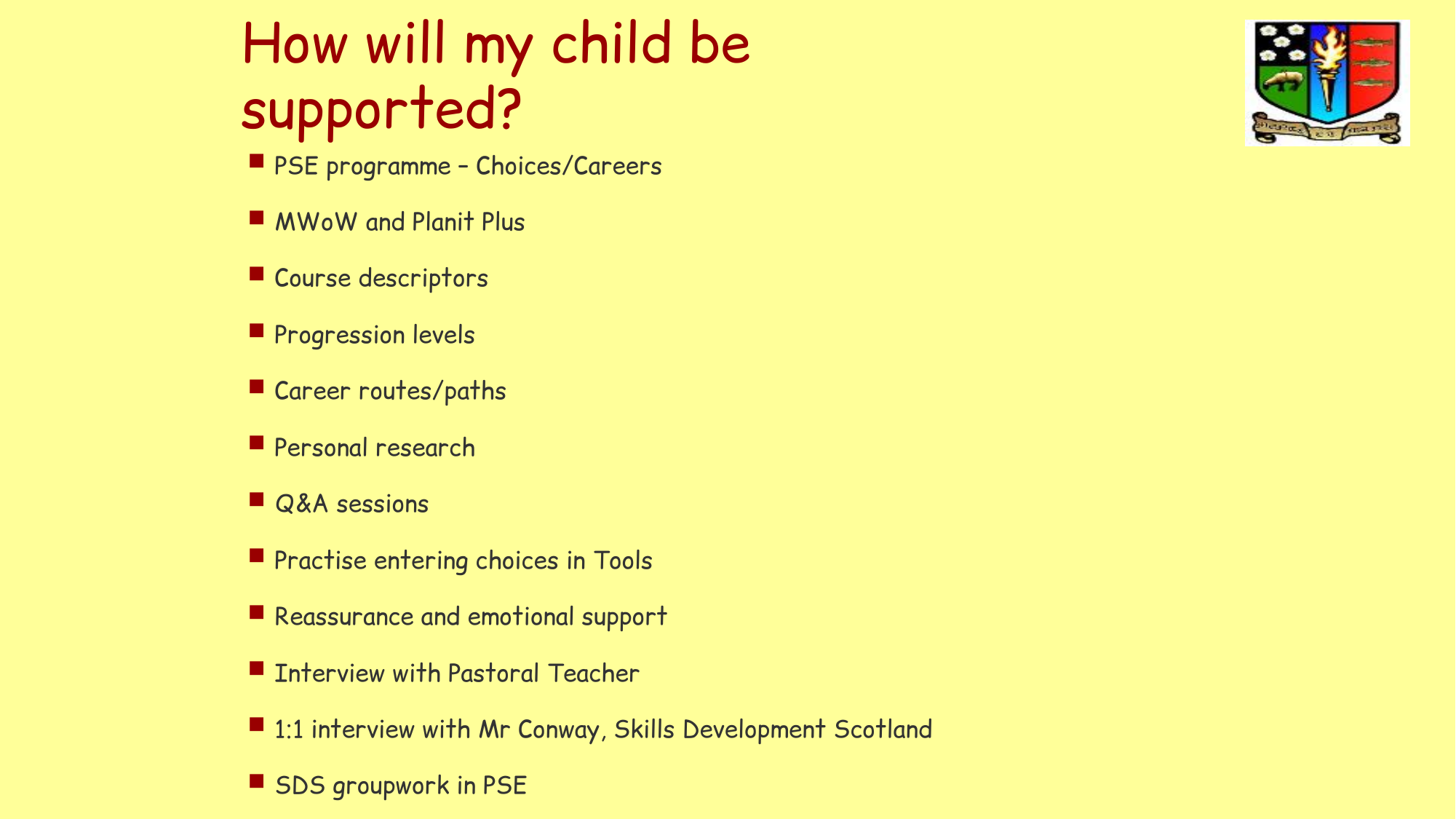

# How will my child be supported?
PSE programme – Choices/Careers
MWoW and Planit Plus
Course descriptors
Progression levels
Career routes/paths
Personal research
Q&A sessions
Practise entering choices in Tools
Reassurance and emotional support
Interview with Pastoral Teacher
1:1 interview with Mr Conway, Skills Development Scotland
SDS groupwork in PSE